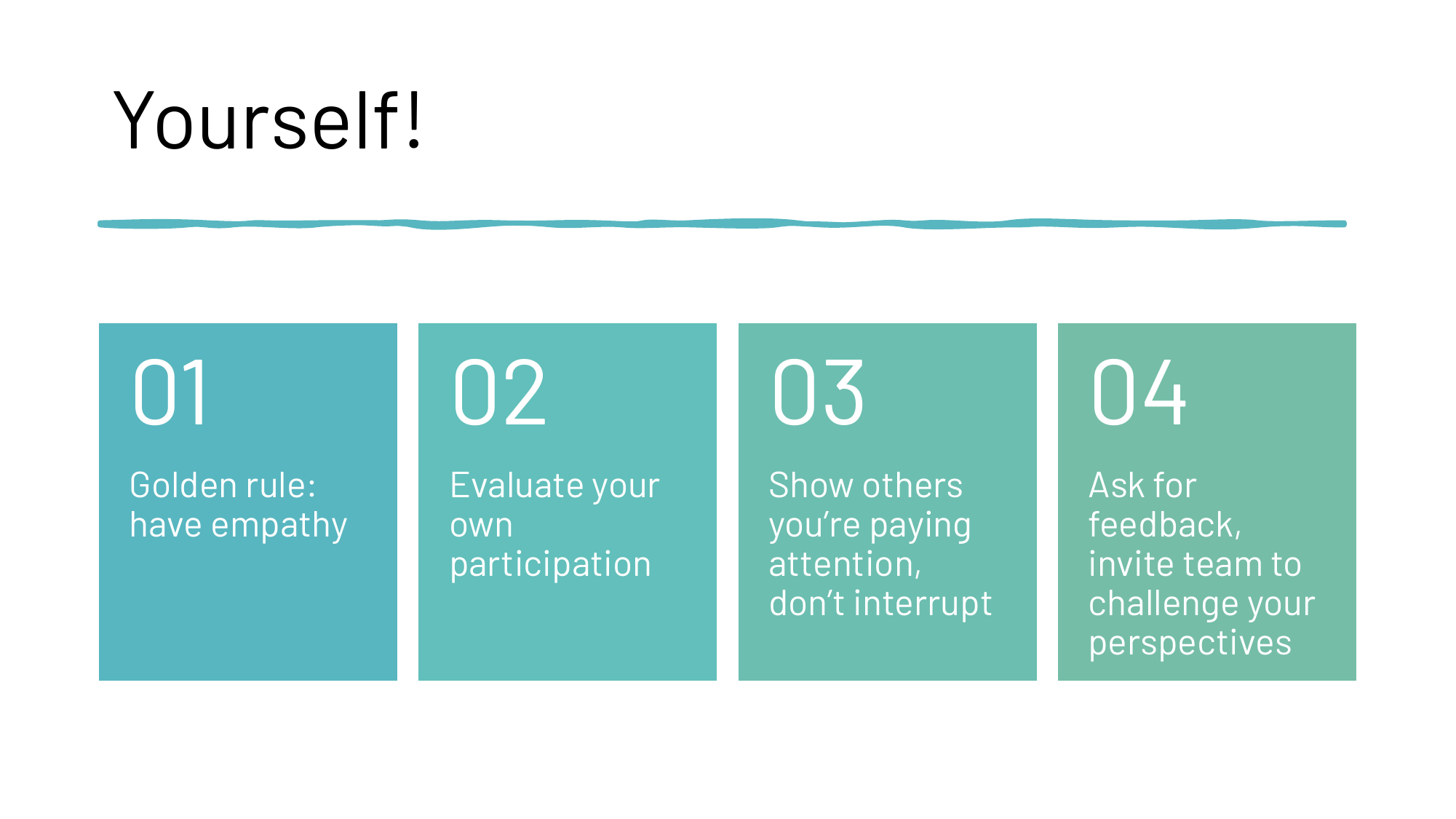

# Yourself!

Golden rule: have empathy
01
Evaluate your own participation
02
Show others you’re paying attention, don’t interrupt
03
Ask for feedback, invite team to challenge your perspectives
04